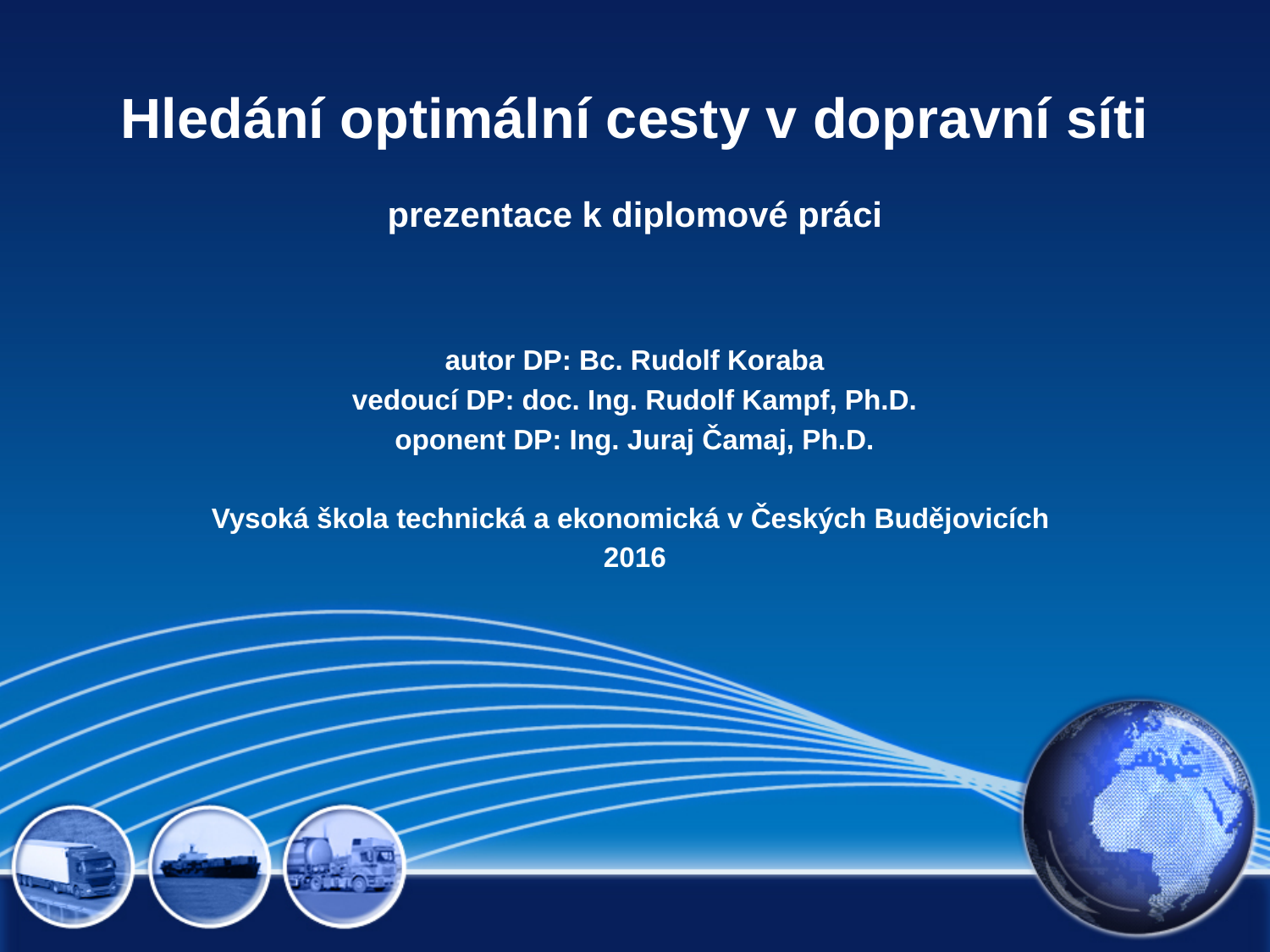

# Hledání optimální cesty v dopravní síti prezentace k diplomové práci
autor DP: Bc. Rudolf Koraba
vedoucí DP: doc. Ing. Rudolf Kampf, Ph.D.
oponent DP: Ing. Juraj Čamaj, Ph.D.

Vysoká škola technická a ekonomická v Českých Budějovicích
2016